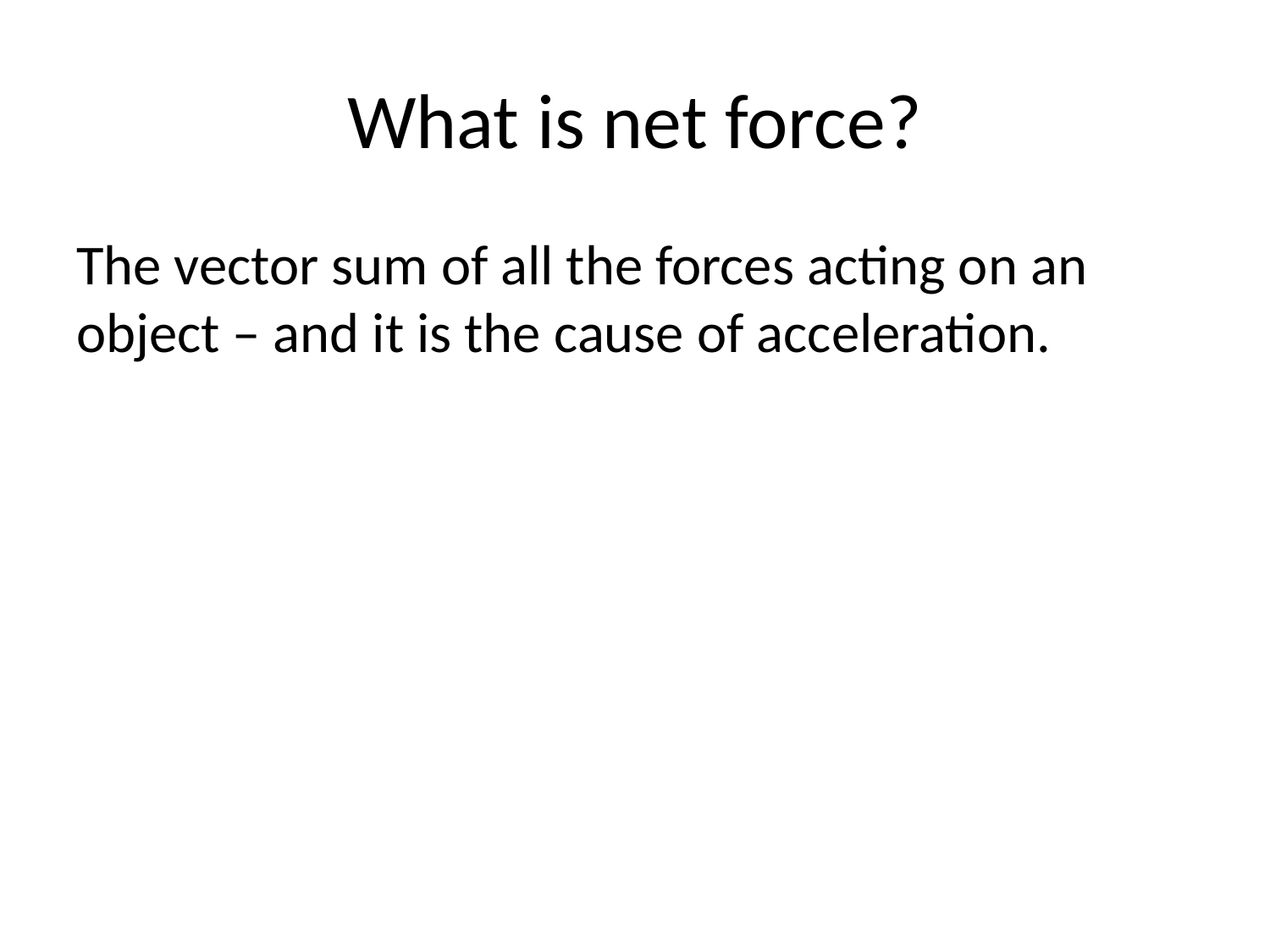

# What is net force?
The vector sum of all the forces acting on an object – and it is the cause of acceleration.